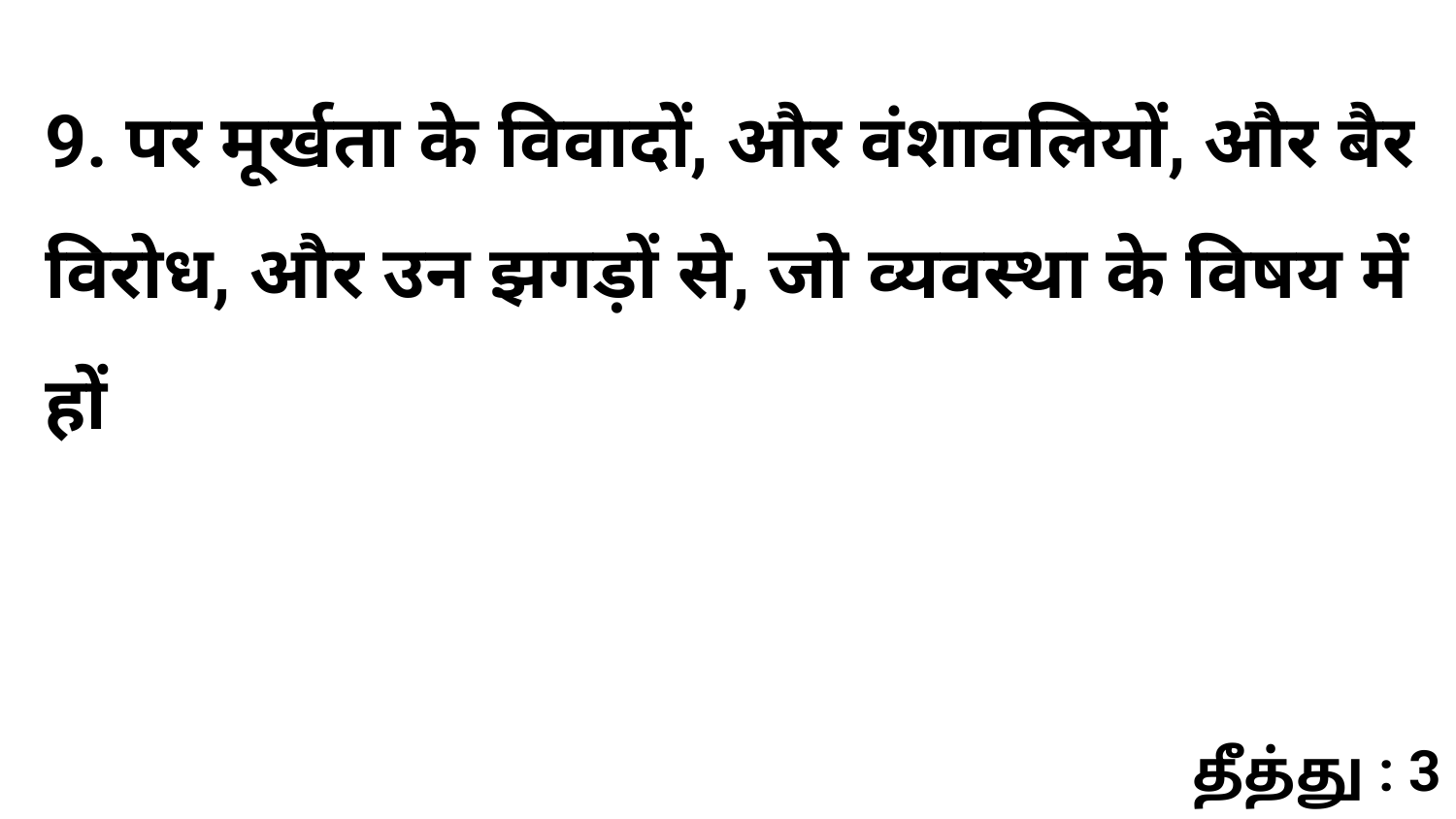

9. पर मूर्खता के विवादों, और वंशावलियों, और बैर विरोध, और उन झगड़ों से, जो व्यवस्था के विषय में हों
தீத்து : 3